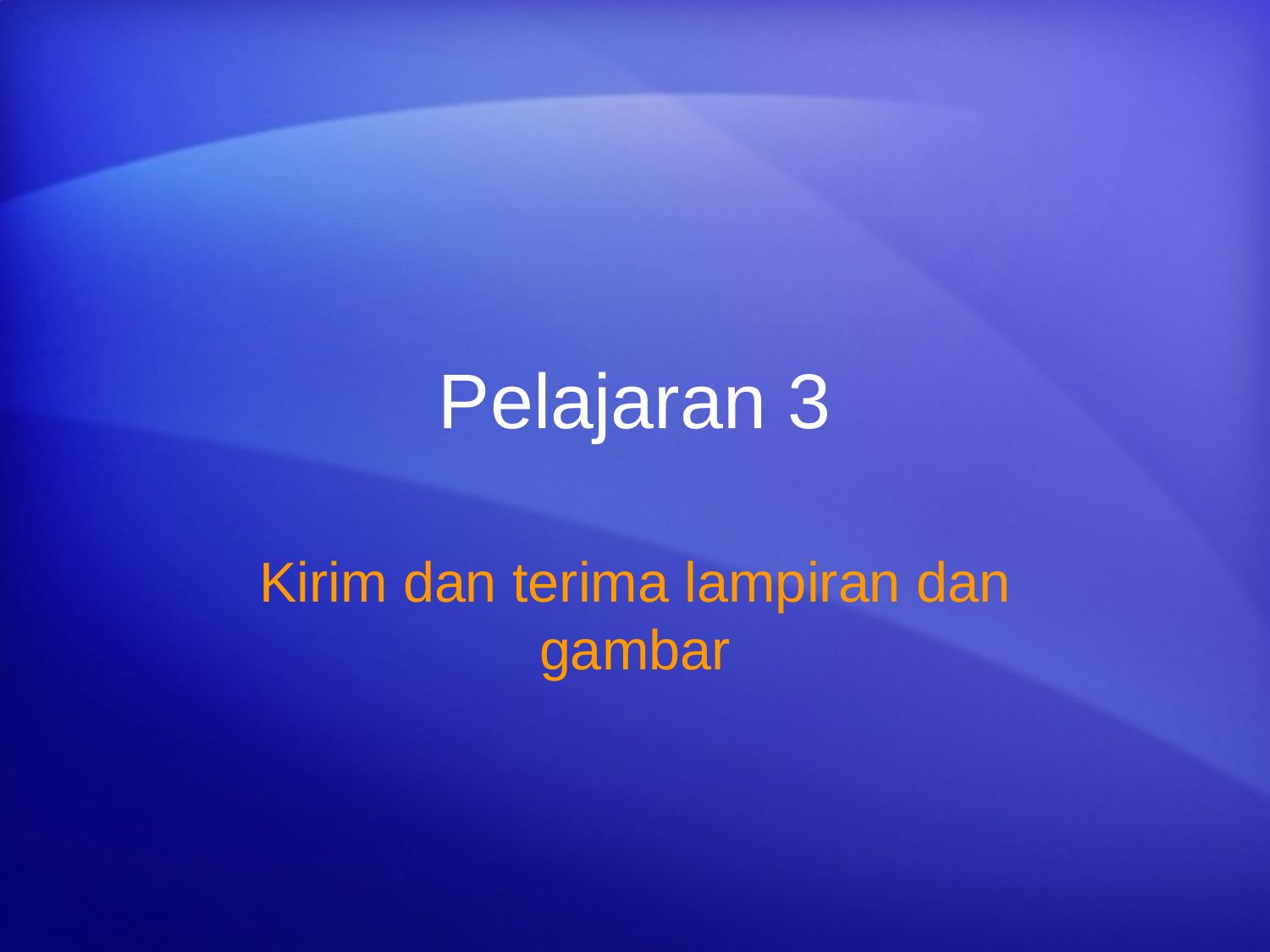

# Pelajaran 3
Kirim dan terima lampiran dan gambar